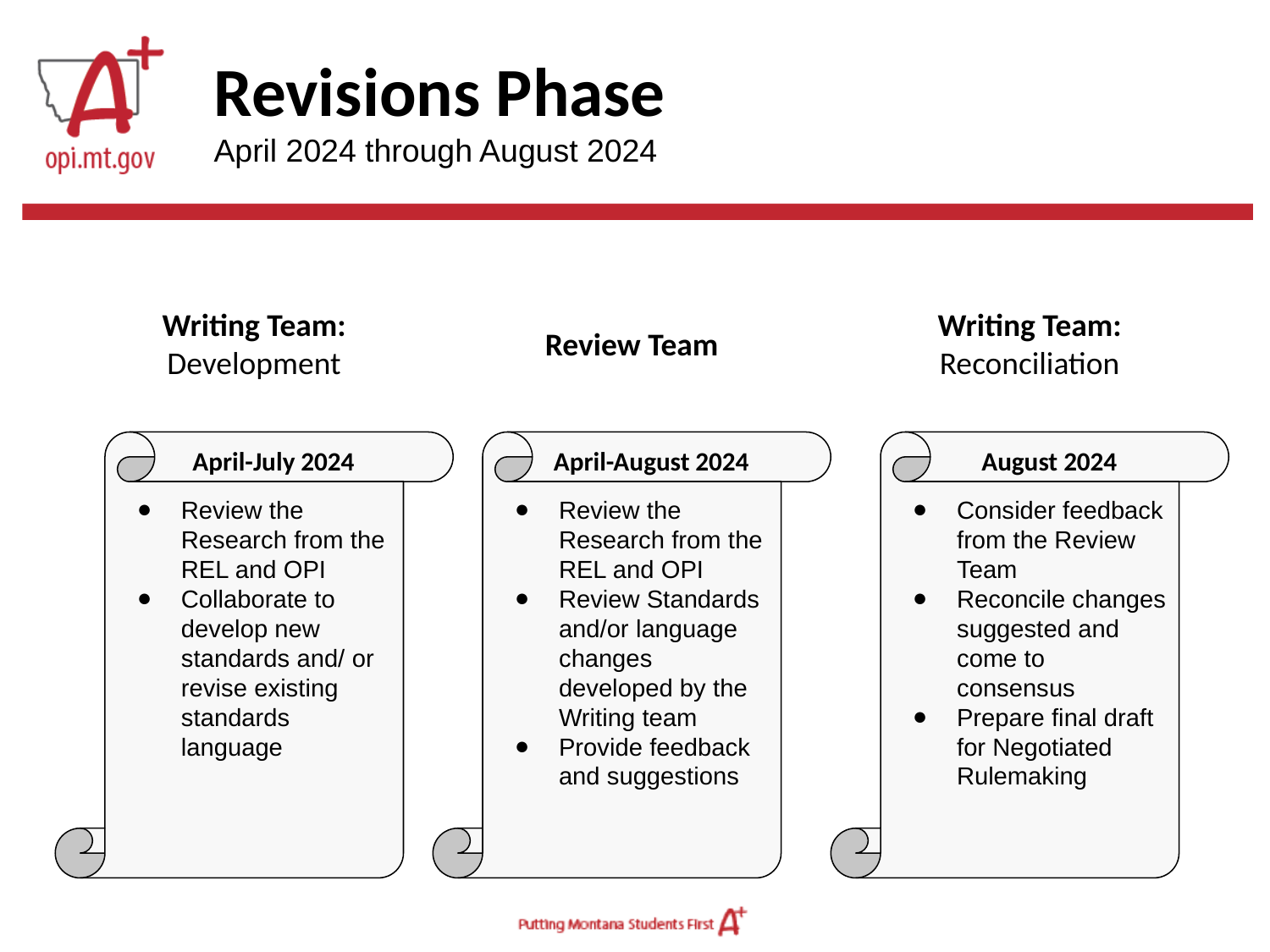

# Revisions Phase
April 2024 through August 2024

Writing Team: Development
Review the Research from the REL and OPI
Collaborate to develop new standards and/ or revise existing standards language
April-July 2024
Review Team
Review the Research from the REL and OPI
Review Standards and/or language changes developed by the Writing team
Provide feedback and suggestions
April-August 2024
Writing Team: Reconciliation
Consider feedback from the Review Team
Reconcile changes suggested and come to consensus
Prepare final draft for Negotiated Rulemaking
August 2024